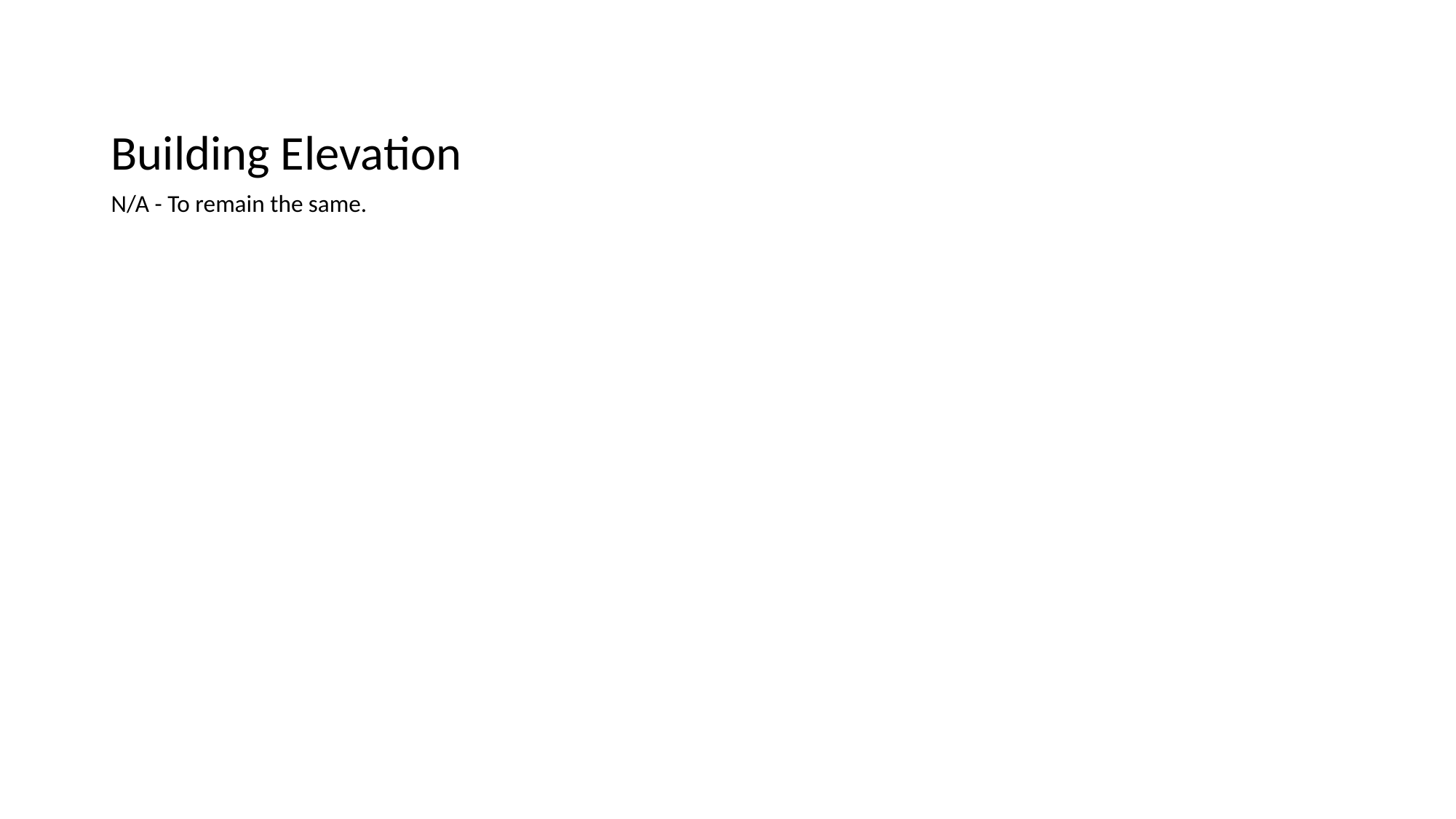

# Building Elevation

N/A - To remain the same.